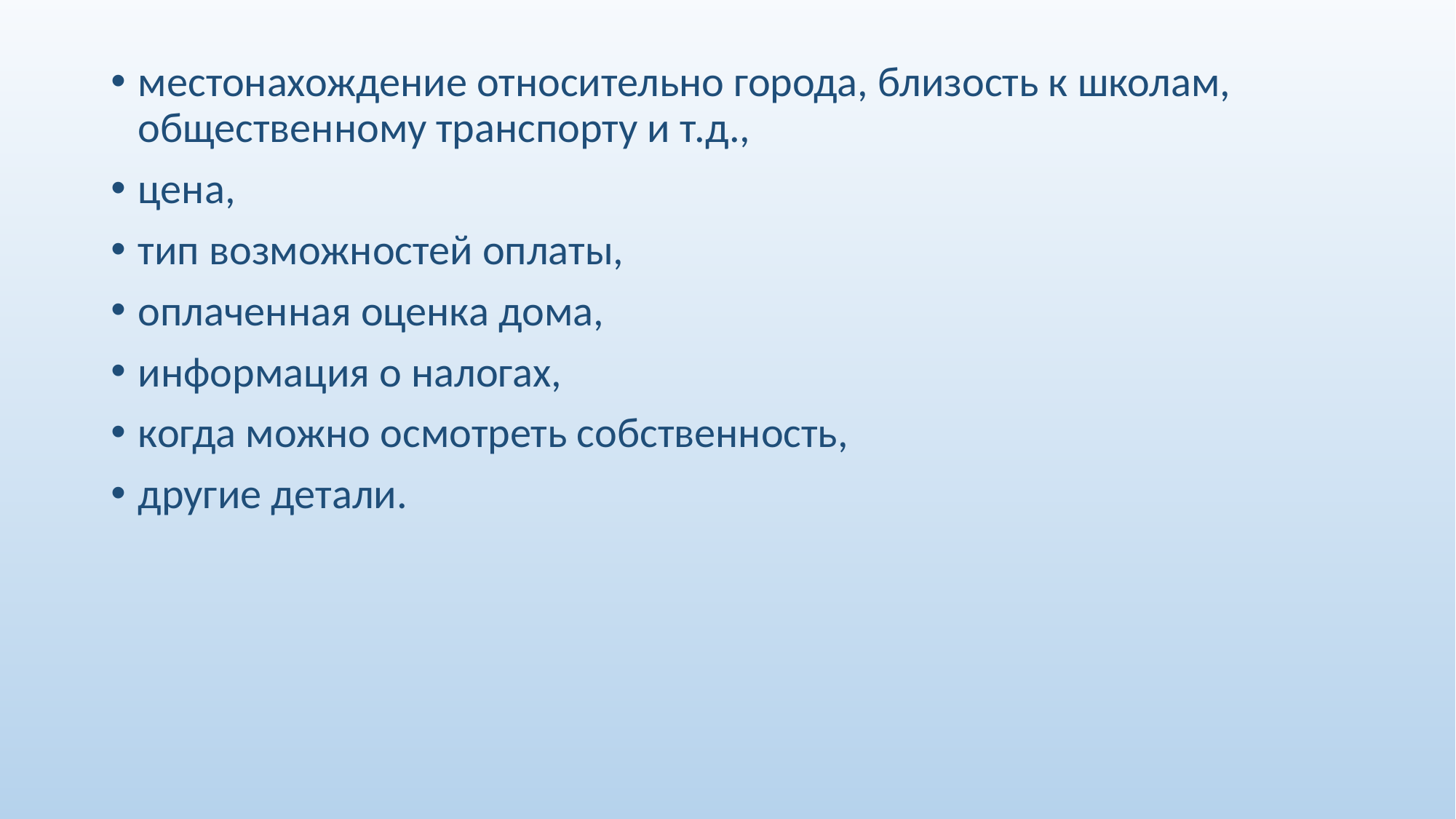

местонахождение относительно города, близость к школам, общественному транспорту и т.д.,
цена,
тип возможностей оплаты,
оплаченная оценка дома,
информация о налогах,
когда можно осмотреть собственность,
другие детали.